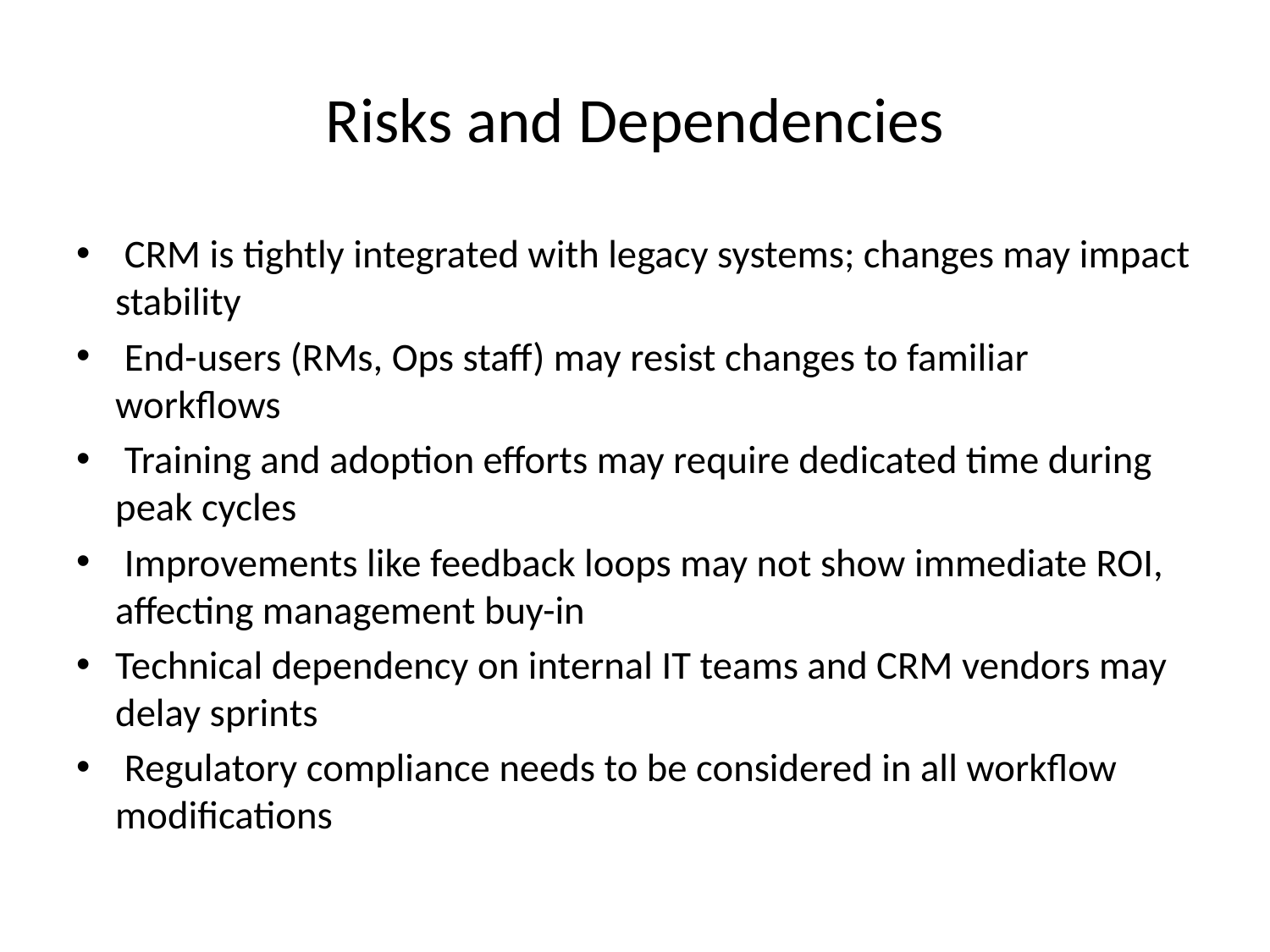

# Risks and Dependencies
 CRM is tightly integrated with legacy systems; changes may impact stability
 End-users (RMs, Ops staff) may resist changes to familiar workflows
 Training and adoption efforts may require dedicated time during peak cycles
 Improvements like feedback loops may not show immediate ROI, affecting management buy-in
Technical dependency on internal IT teams and CRM vendors may delay sprints
 Regulatory compliance needs to be considered in all workflow modifications